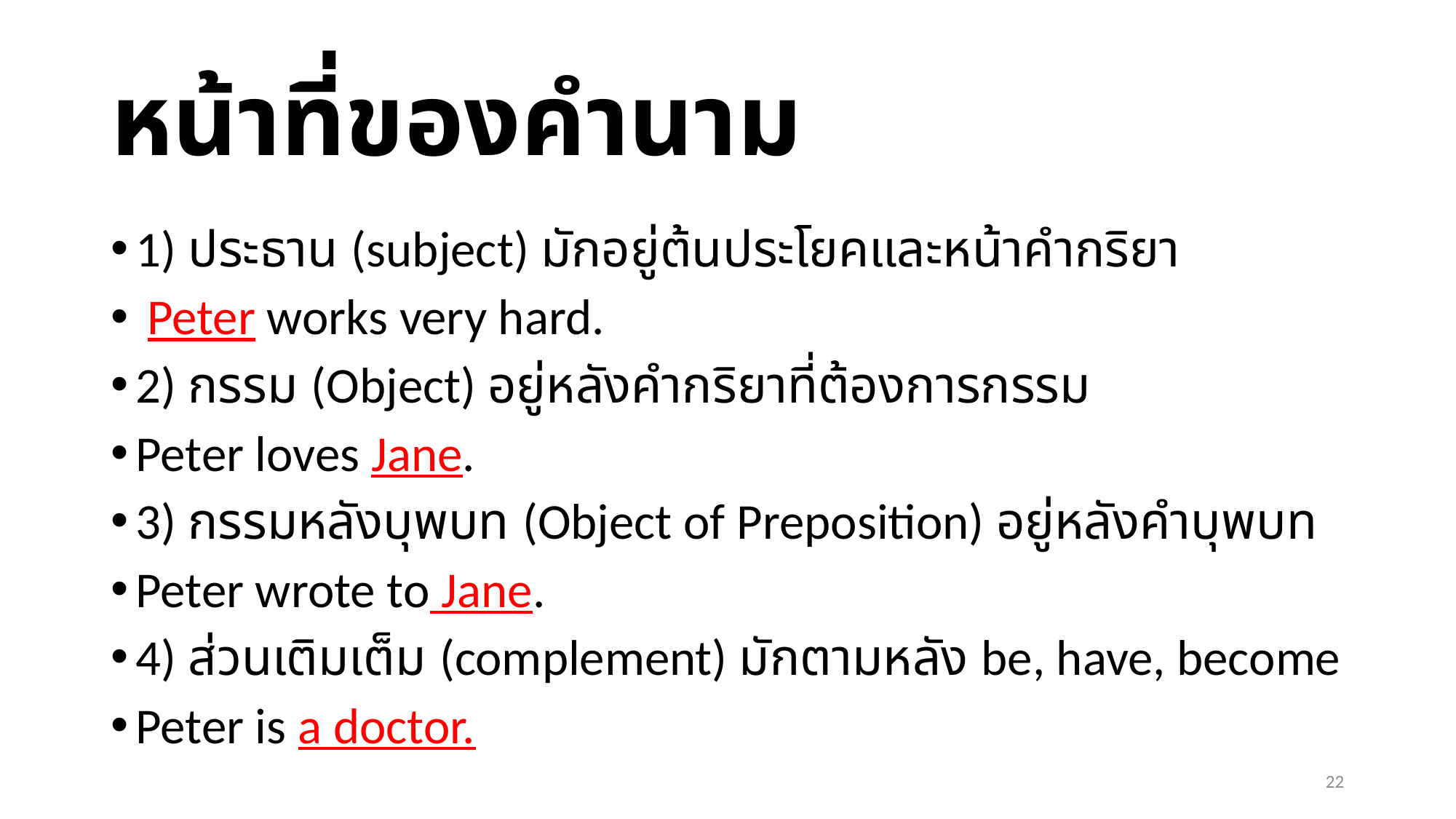

# หน้าที่ของคำนาม
1) ประธาน (subject) มักอยู่ต้นประโยคและหน้าคำกริยา
 Peter works very hard.
2) กรรม (Object) อยู่หลังคำกริยาที่ต้องการกรรม
Peter loves Jane.
3) กรรมหลังบุพบท (Object of Preposition) อยู่หลังคำบุพบท
Peter wrote to Jane.
4) ส่วนเติมเต็ม (complement) มักตามหลัง be, have, become
Peter is a doctor.
22